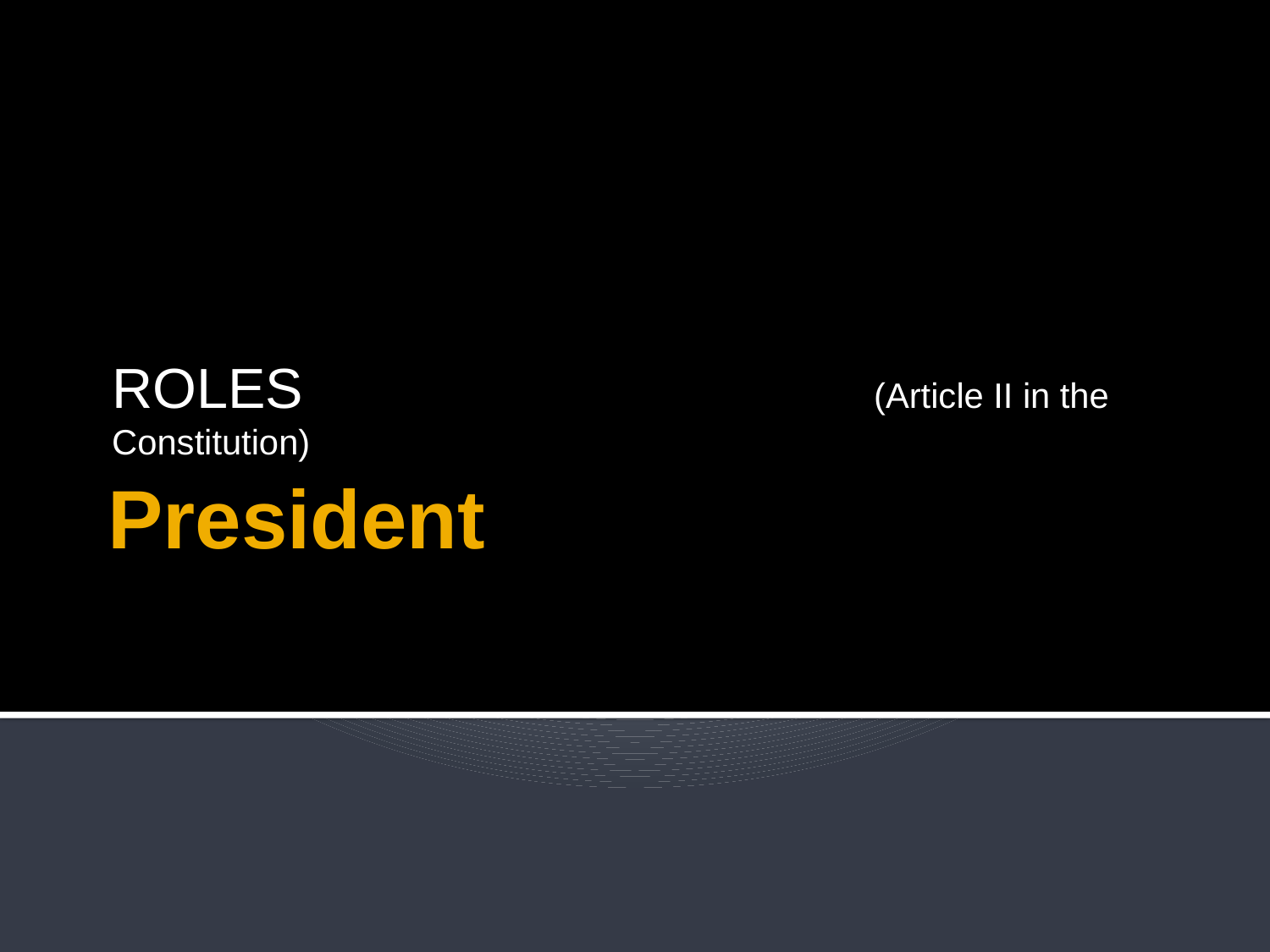

ROLES    				(Article II in the Constitution)
# President